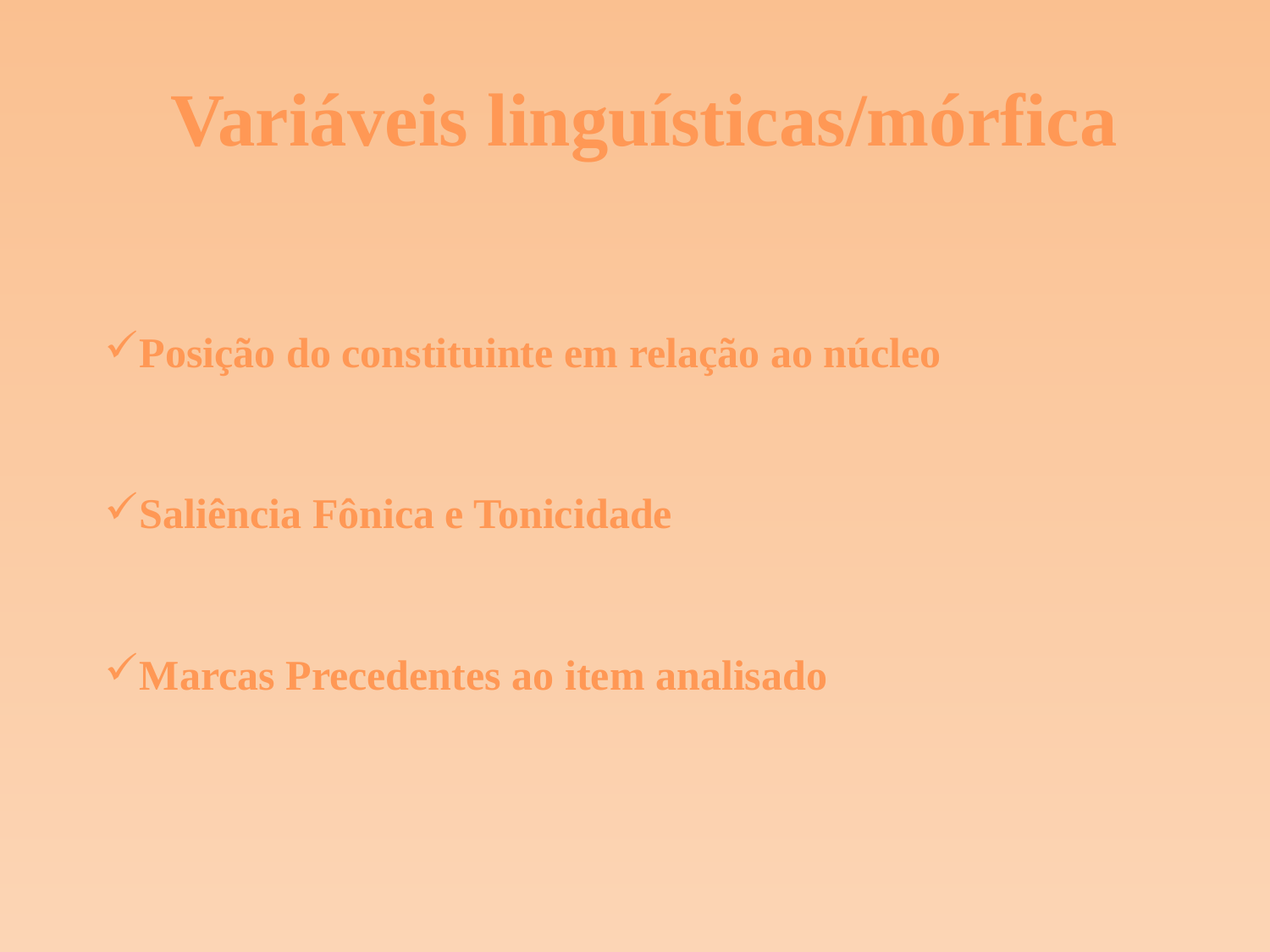

# Variáveis linguísticas/mórfica
| Posição do constituinte em relação ao núcleo |
| --- |
| Saliência Fônica e Tonicidade |
| Marcas Precedentes ao item analisado |